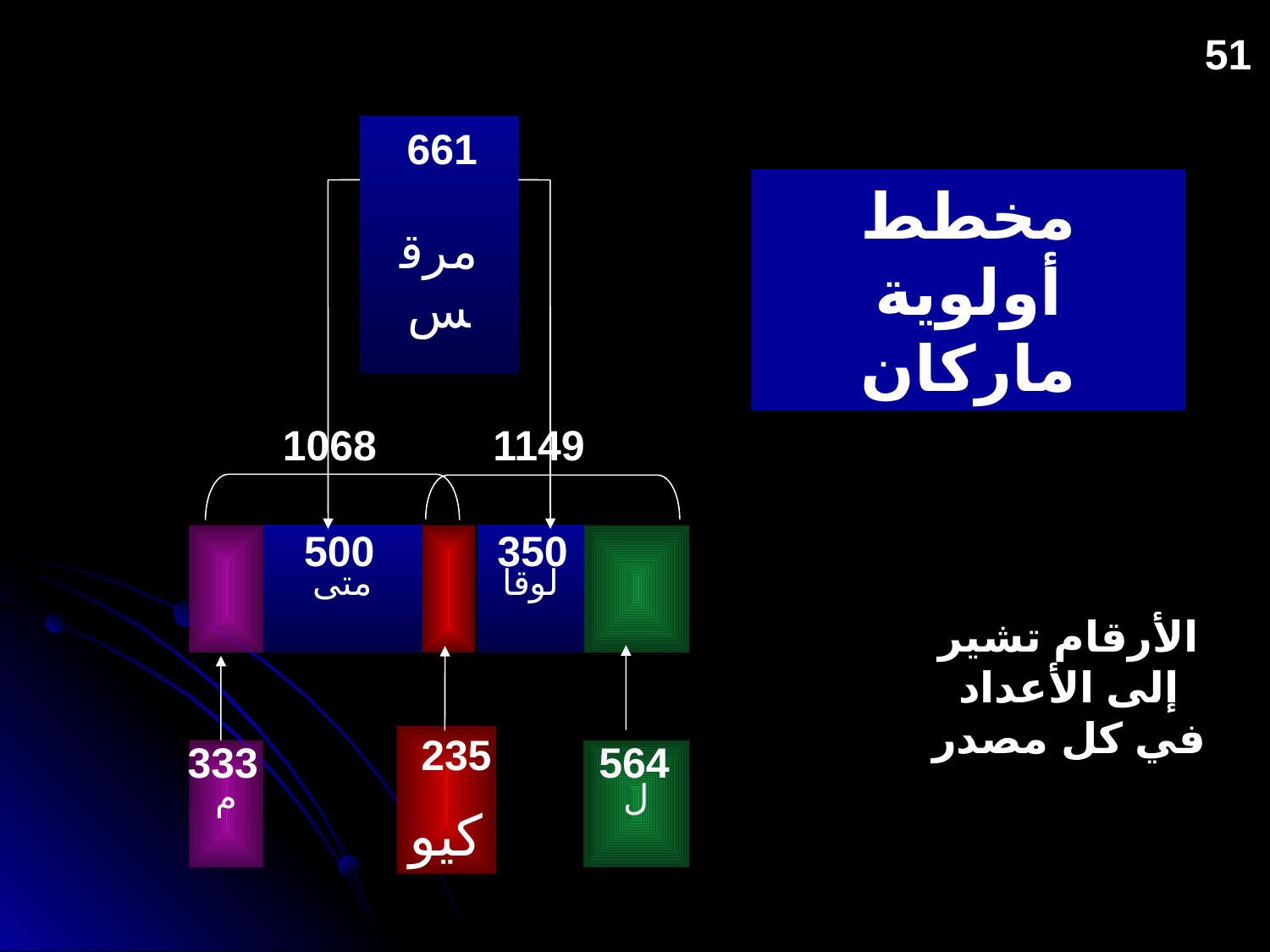

51
51

 مرقس

661
مخطط
أولوية
ماركان

1068

1149
500

متى

350

لوقا

الأرقام تشير إلى الأعداد في كل مصدر

235

كيو
333

م

564

ل